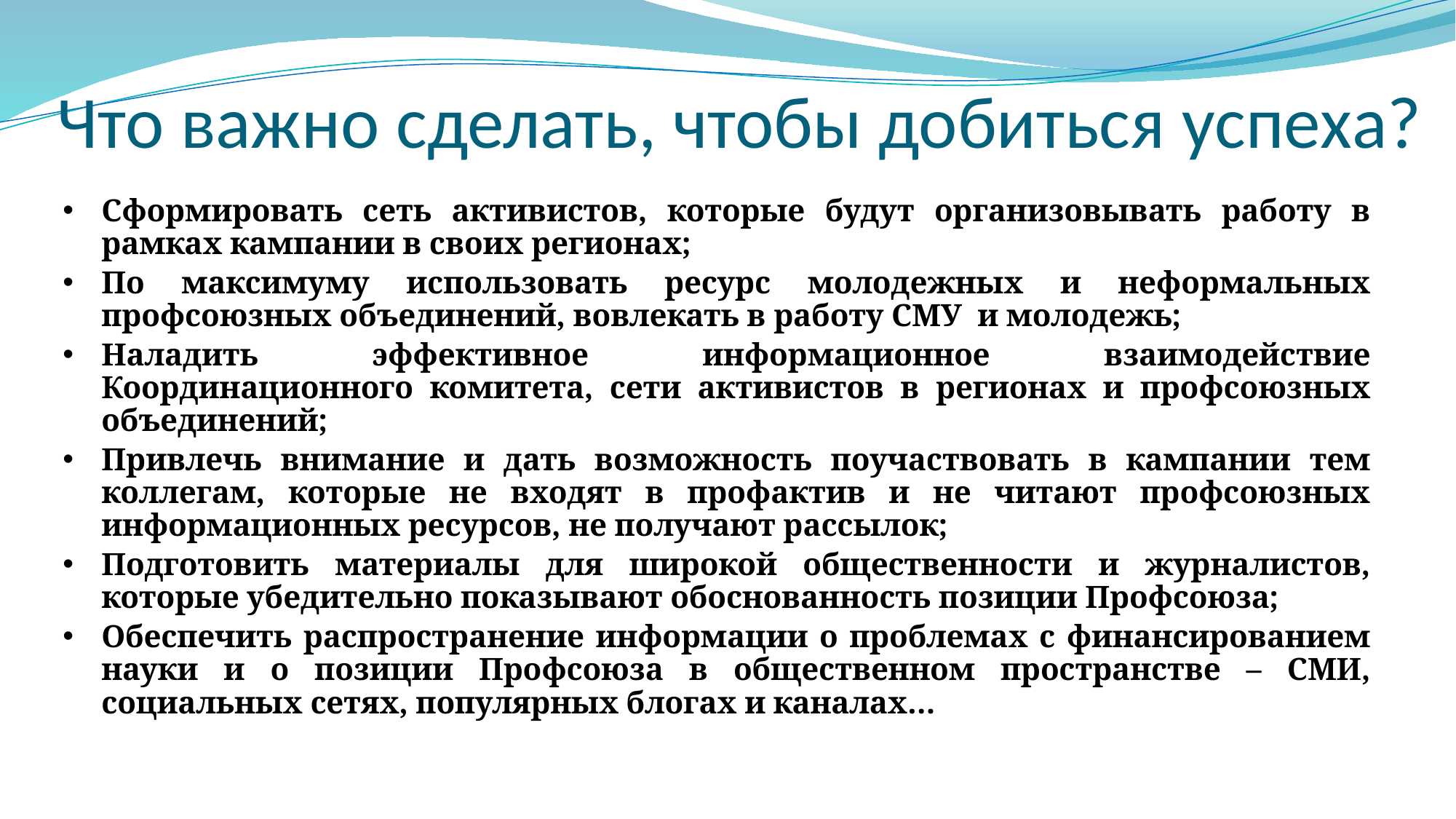

# Что важно сделать, чтобы добиться успеха?
Сформировать сеть активистов, которые будут организовывать работу в рамках кампании в своих регионах;
По максимуму использовать ресурс молодежных и неформальных профсоюзных объединений, вовлекать в работу СМУ  и молодежь;
Наладить эффективное информационное взаимодействие Координационного комитета, сети активистов в регионах и профсоюзных объединений;
Привлечь внимание и дать возможность поучаствовать в кампании тем коллегам, которые не входят в профактив и не читают профсоюзных информационных ресурсов, не получают рассылок;
Подготовить материалы для широкой общественности и журналистов, которые убедительно показывают обоснованность позиции Профсоюза;
Обеспечить распространение информации о проблемах с финансированием науки и о позиции Профсоюза в общественном пространстве – СМИ, социальных сетях, популярных блогах и каналах…